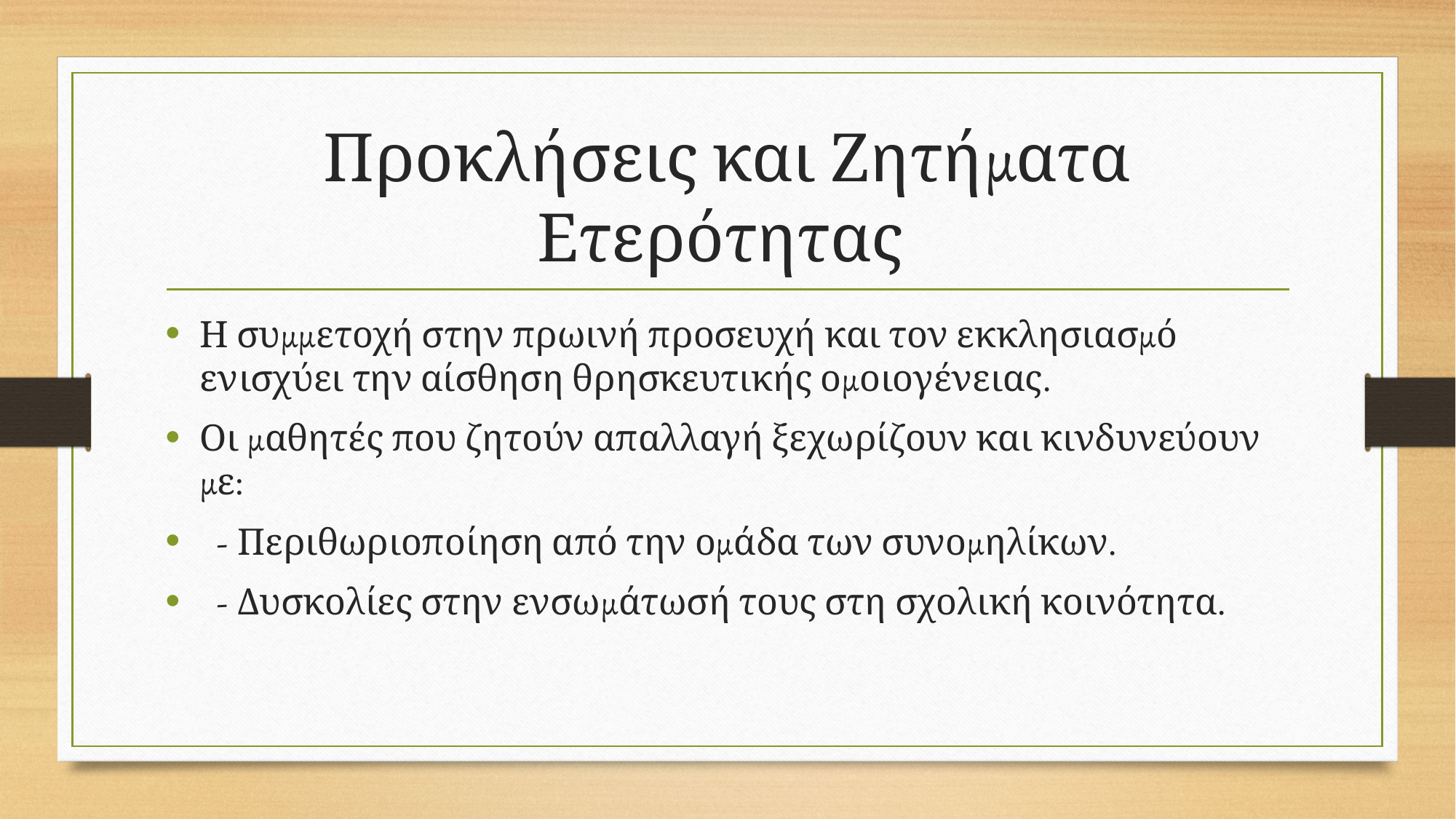

# Προκλήσεις και Ζητήματα Ετερότητας
Η συμμετοχή στην πρωινή προσευχή και τον εκκλησιασμό ενισχύει την αίσθηση θρησκευτικής ομοιογένειας.
Οι μαθητές που ζητούν απαλλαγή ξεχωρίζουν και κινδυνεύουν με:
  - Περιθωριοποίηση από την ομάδα των συνομηλίκων.
  - Δυσκολίες στην ενσωμάτωσή τους στη σχολική κοινότητα.